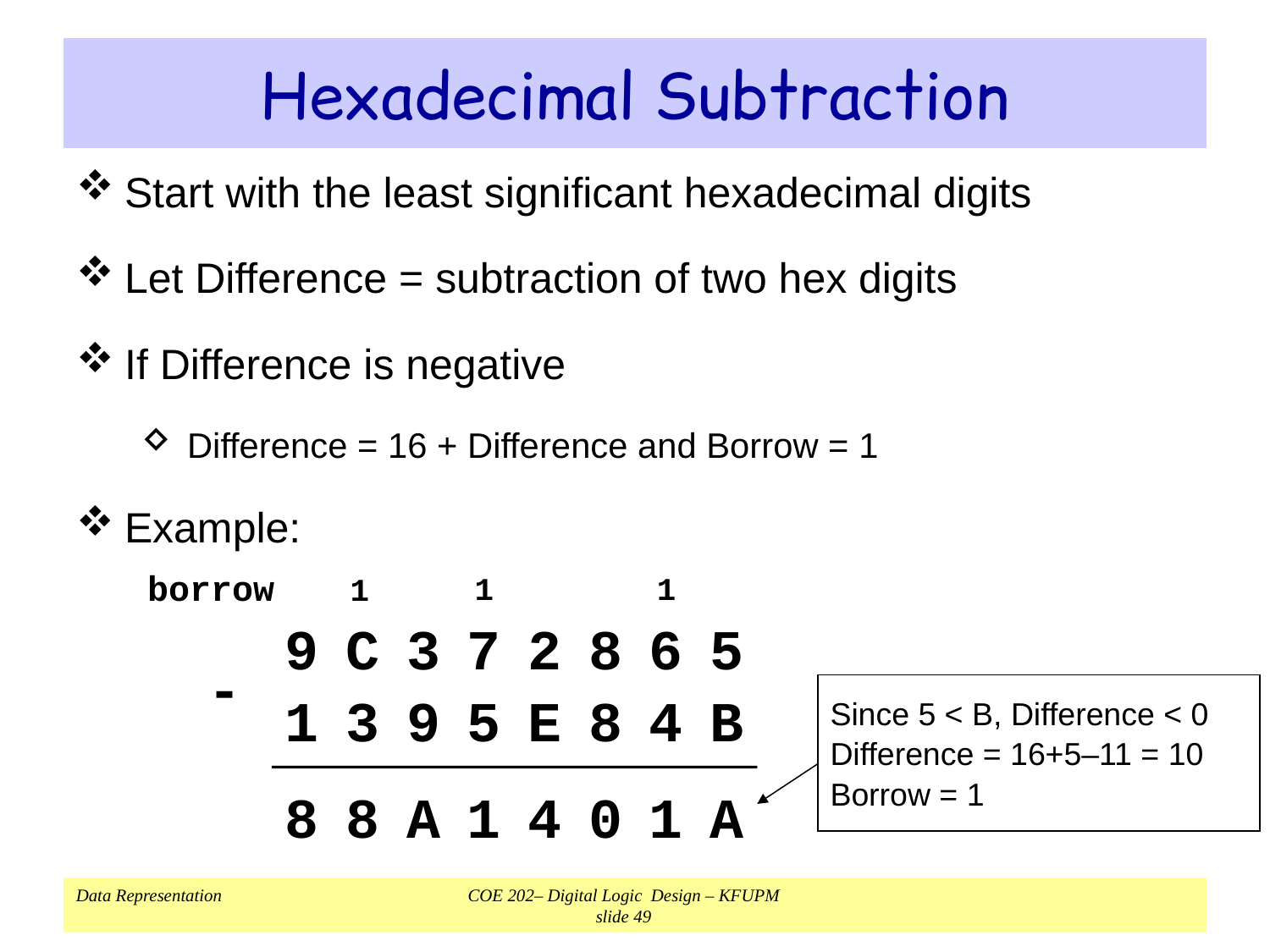

# Hexadecimal Subtraction
Start with the least significant hexadecimal digits
Let Difference = subtraction of two hex digits
If Difference is negative
Difference = 16 + Difference and Borrow = 1
Example:

borrow
1

A
1
4
 1
A
9
C
3
7
2
8
6
5
-
1
3
9
5
E
8
4
B

Since 5 < B, Difference < 0
Difference = 16+5–11 = 10
Borrow = 1
8
8
1
0
1